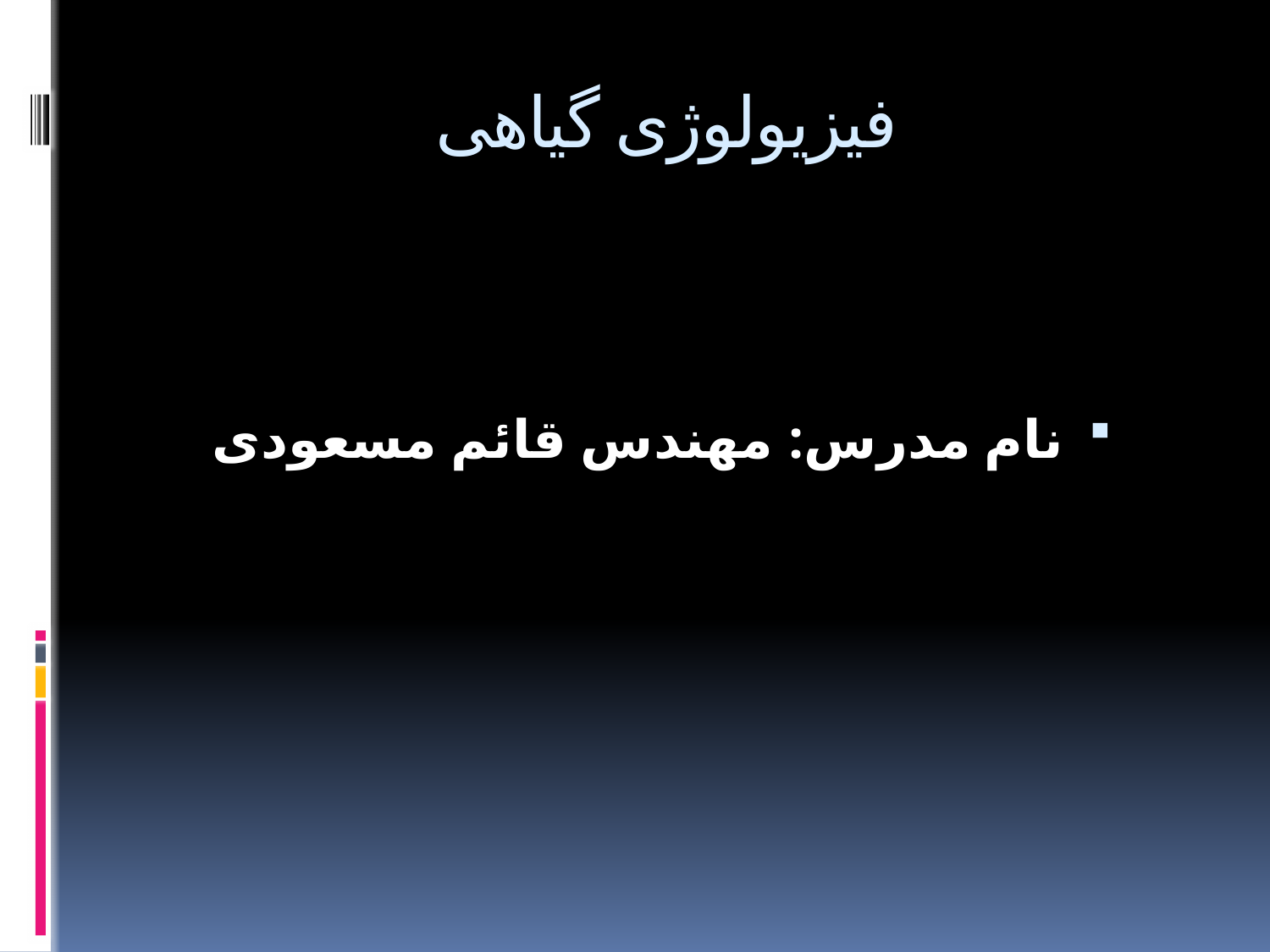

# فیزیولوژی گیاهی

نام مدرس: مهندس قائم مسعودی